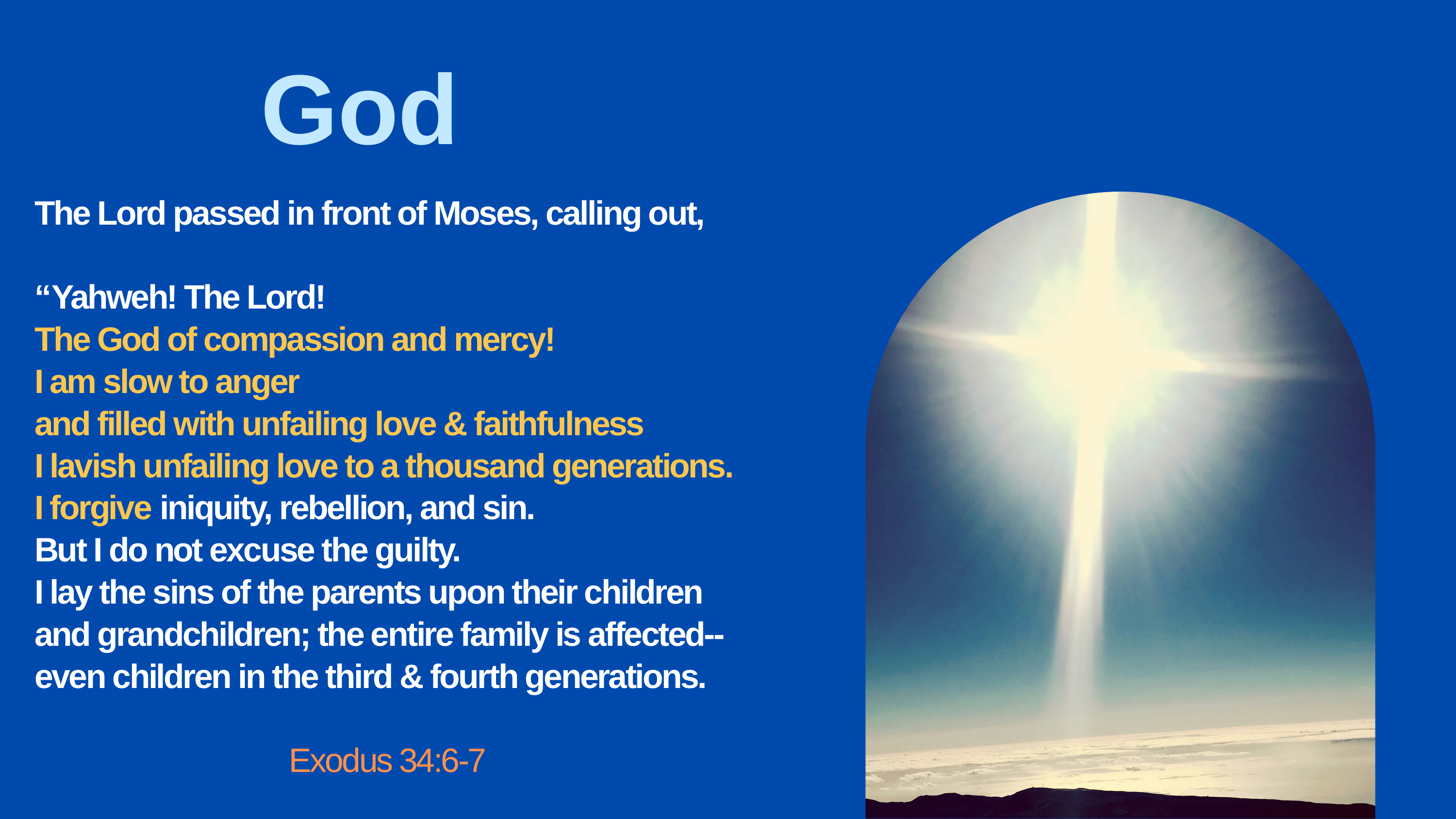

God

The Lord passed in front of Moses, calling out,

“Yahweh! The Lord!
The God of compassion and mercy!
I am slow to anger
and filled with unfailing love & faithfulness
I lavish unfailing love to a thousand generations.  I forgive iniquity, rebellion, and sin.
But I do not excuse the guilty.
I lay the sins of the parents upon their children and grandchildren; the entire family is affected--even children in the third & fourth generations.

Exodus 34:6-7